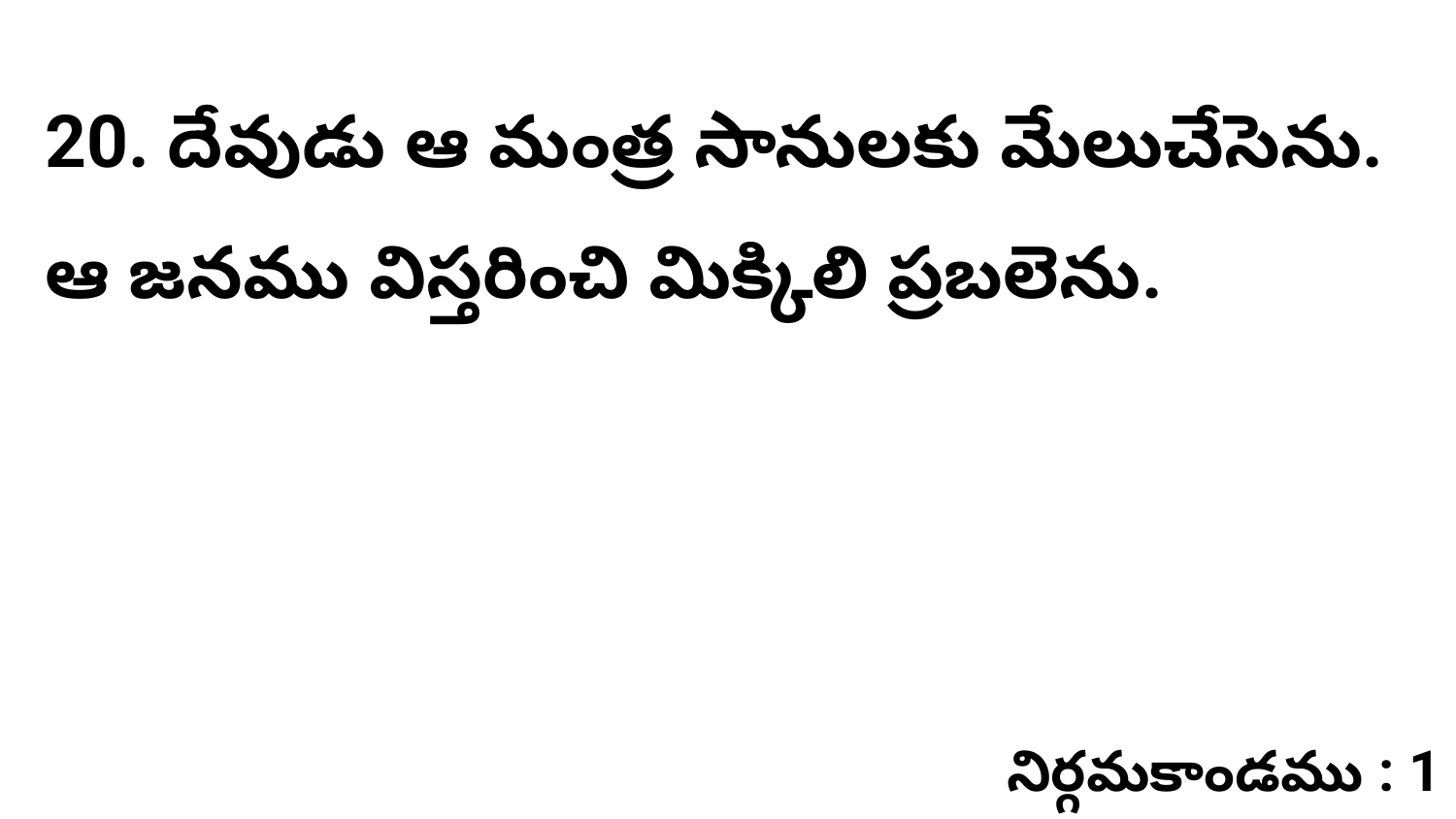

20. దేవుడు ఆ మంత్ర సానులకు మేలుచేసెను. ఆ జనము విస్తరించి మిక్కిలి ప్రబలెను.
నిర్గమకాండము : 1